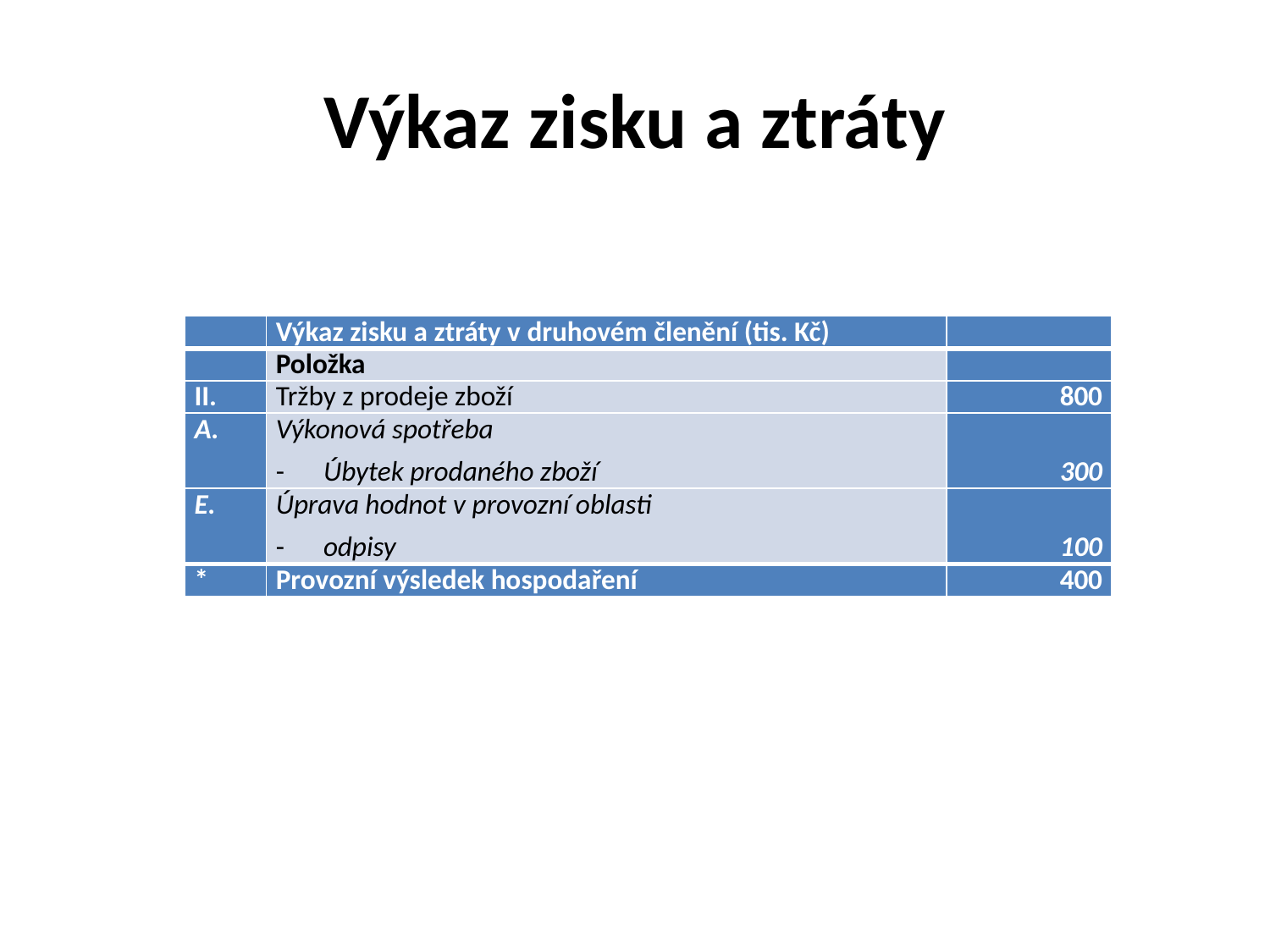

# Výkaz zisku a ztráty
|  | Výkaz zisku a ztráty v druhovém členění (tis. Kč) |  |
| --- | --- | --- |
|  | Položka |  |
| II. | Tržby z prodeje zboží | 800 |
| A. | Výkonová spotřeba Úbytek prodaného zboží | 300 |
| E. | Úprava hodnot v provozní oblasti odpisy | 100 |
| \* | Provozní výsledek hospodaření | 400 |